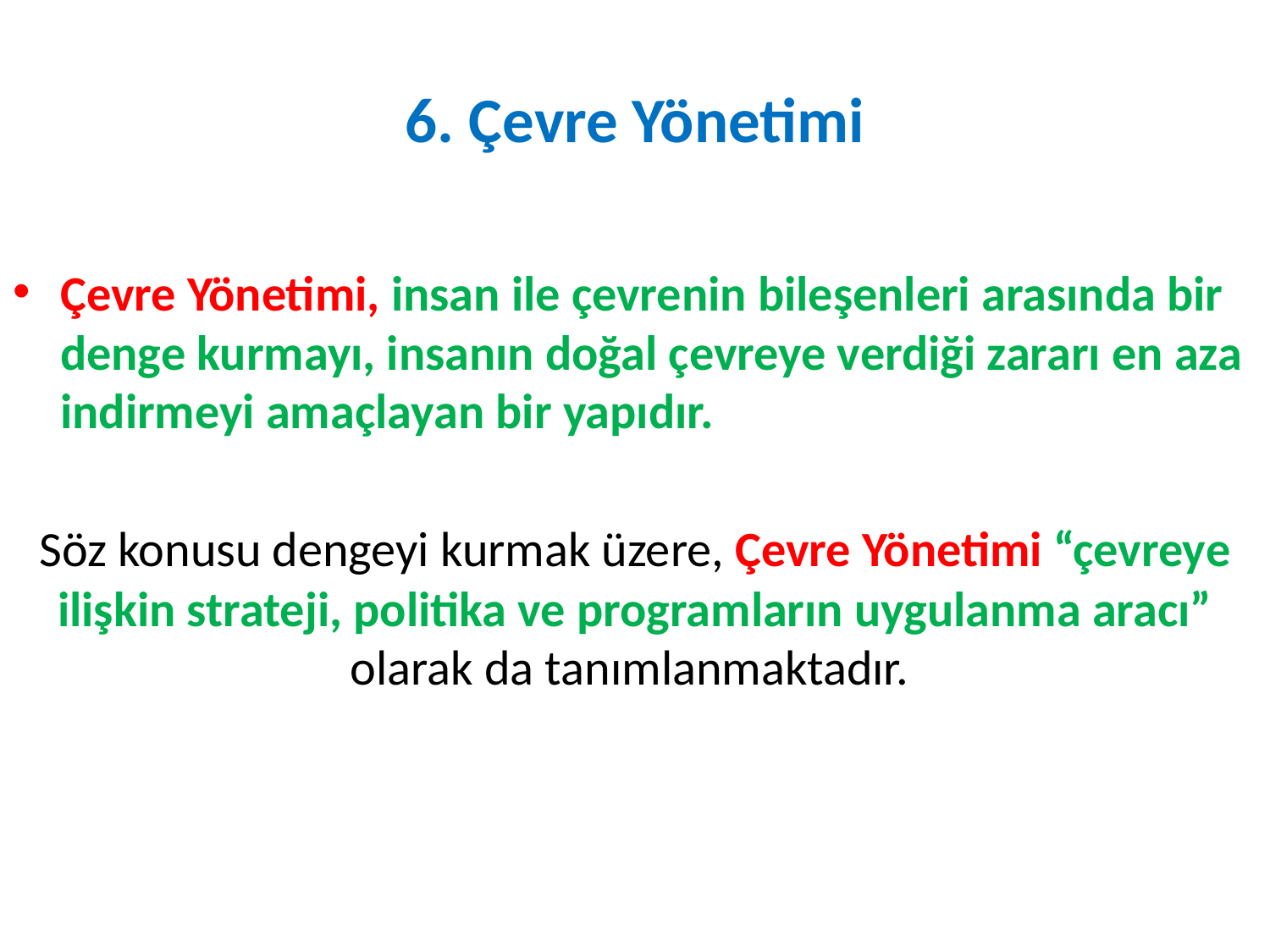

# 6. Çevre Yönetimi

Çevre Yönetimi, insan ile çevrenin bileşenleri arasında bir denge kurmayı, insanın doğal çevreye verdiği zararı en aza indirmeyi amaçlayan bir yapıdır.

Söz konusu dengeyi kurmak üzere, Çevre Yönetimi “çevreye ilişkin strateji, politika ve programların uygulanma aracı” olarak da tanımlanmaktadır.